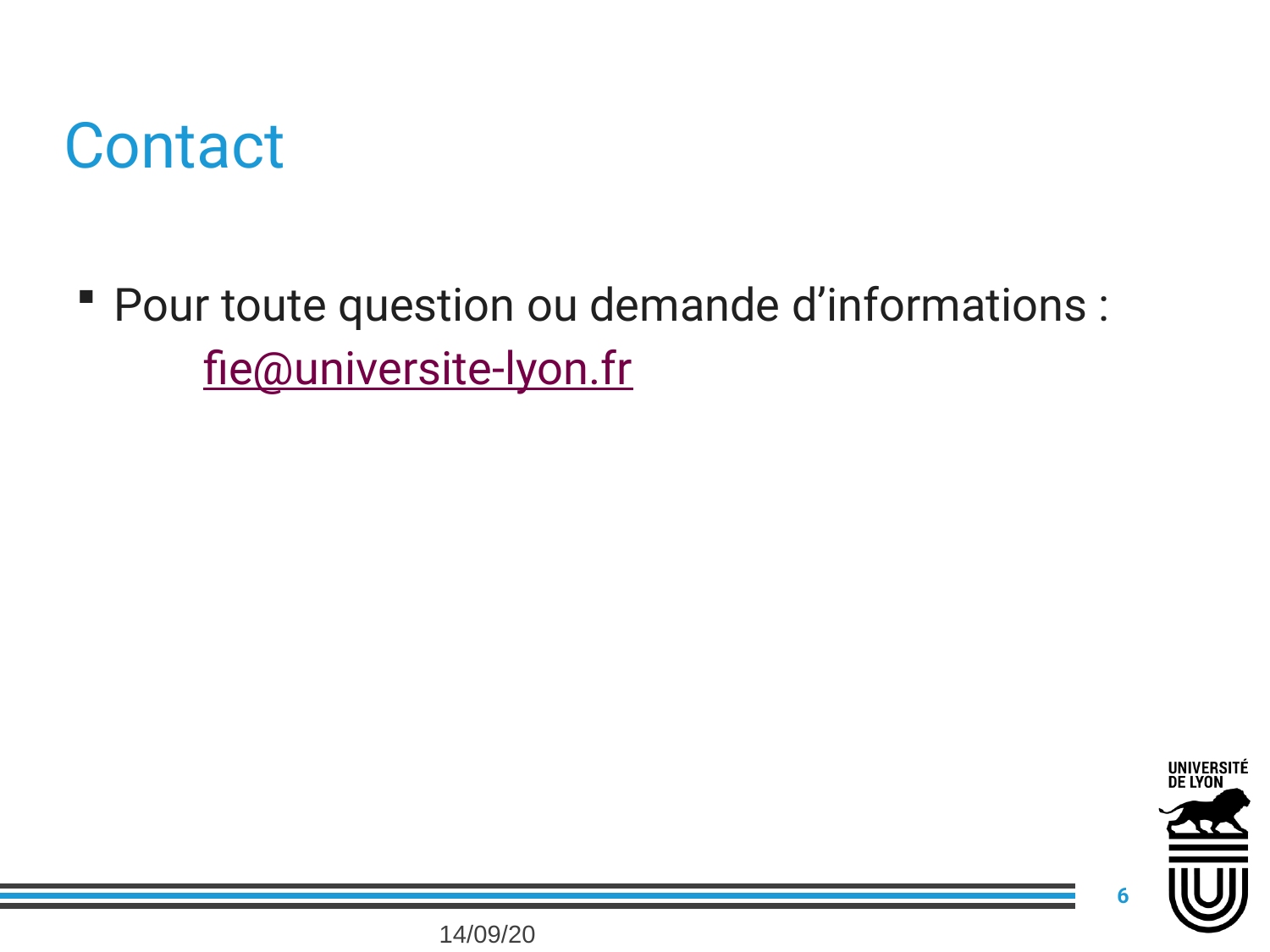

# Contact
Pour toute question ou demande d’informations :
	fie@universite-lyon.fr

6
14/09/2018